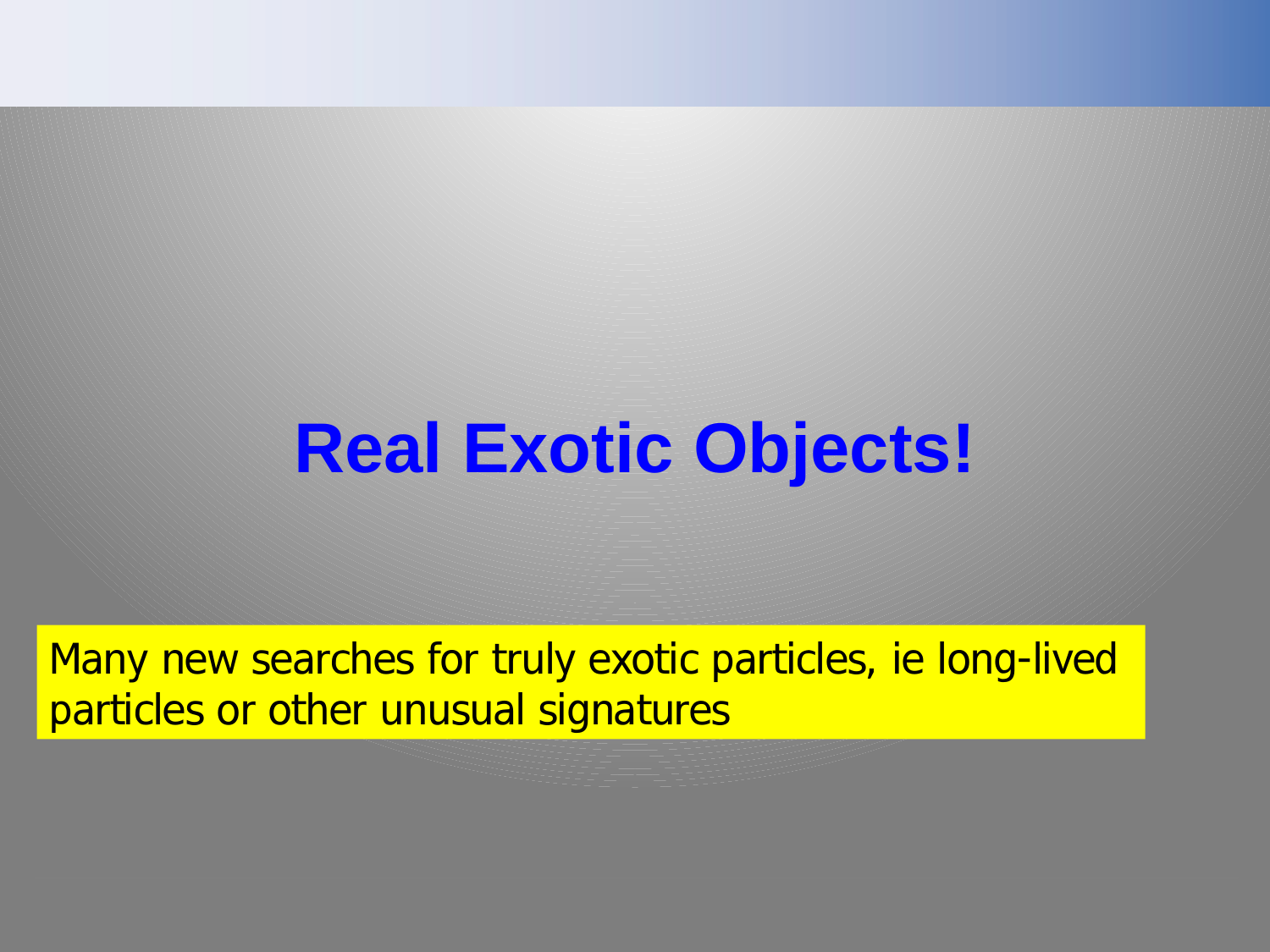

# Real Exotic Objects!
Many new searches for truly exotic particles, ie long-lived
particles or other unusual signatures